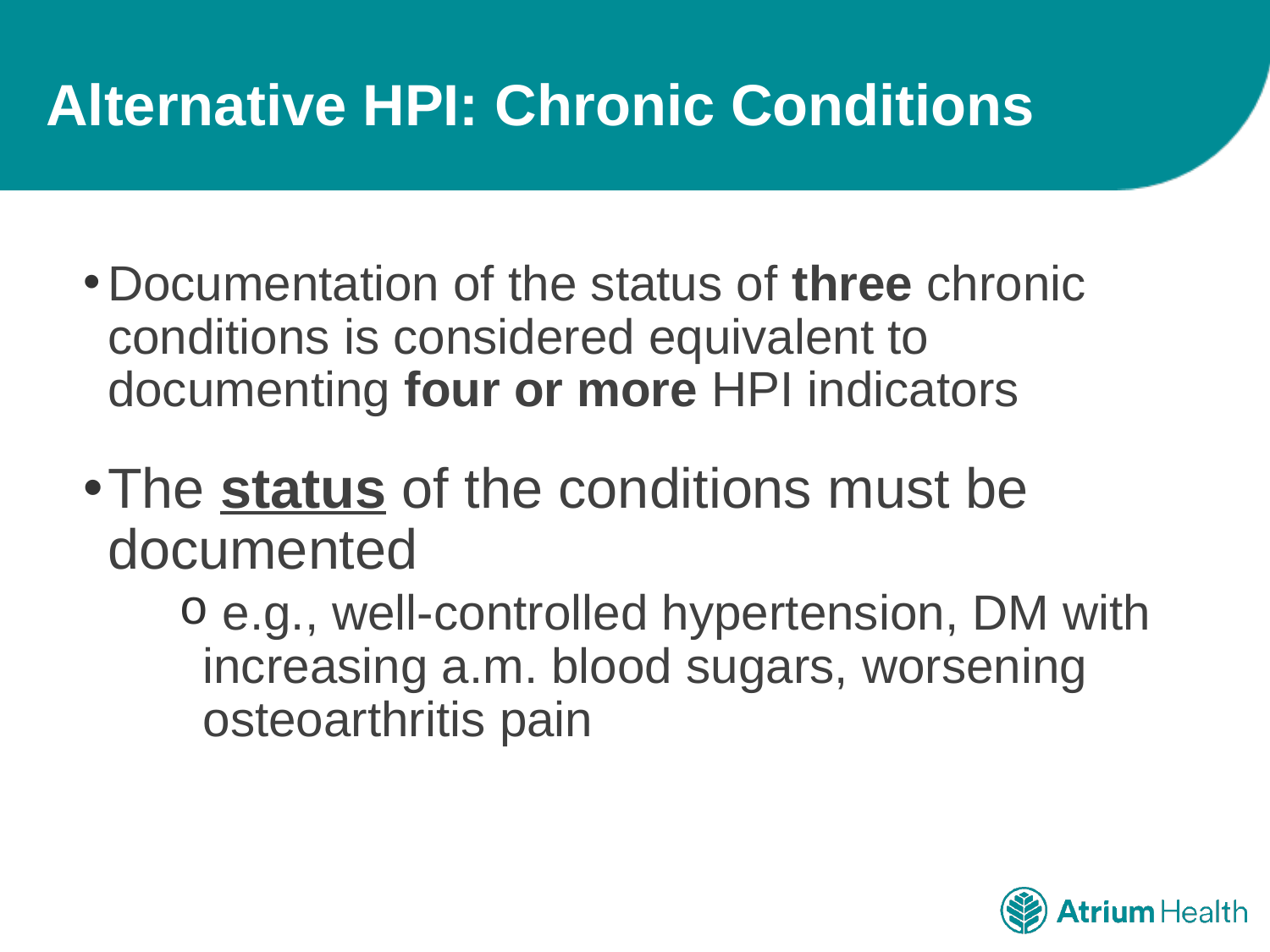

# Alternative HPI: Chronic Conditions
Documentation of the status of three chronic conditions is considered equivalent to documenting four or more HPI indicators

The status of the conditions must be documented
 e.g., well-controlled hypertension, DM with increasing a.m. blood sugars, worsening osteoarthritis pain